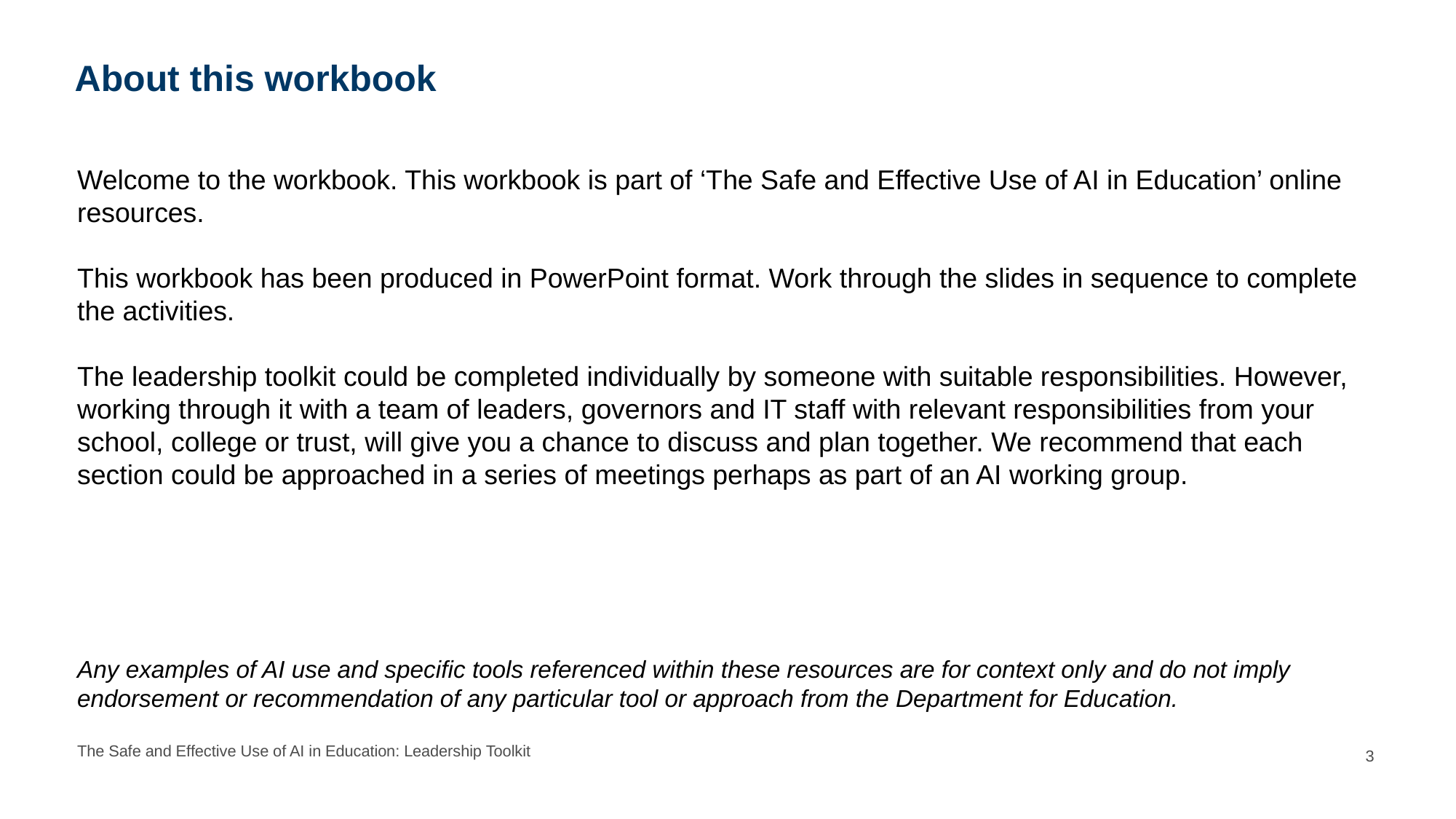

# About this workbook
Welcome to the workbook. This workbook is part of ‘The Safe and Effective Use of AI in Education’ online resources.

This workbook has been produced in PowerPoint format. Work through the slides in sequence to complete the activities.

The leadership toolkit could be completed individually by someone with suitable responsibilities. However, working through it with a team of leaders, governors and IT staff with relevant responsibilities from your school, college or trust, will give you a chance to discuss and plan together. We recommend that each section could be approached in a series of meetings perhaps as part of an AI working group.

Any examples of AI use and specific tools referenced within these resources are for context only and do not imply endorsement or recommendation of any particular tool or approach from the Department for Education.

The Safe and Effective Use of AI in Education: Leadership Toolkit

3